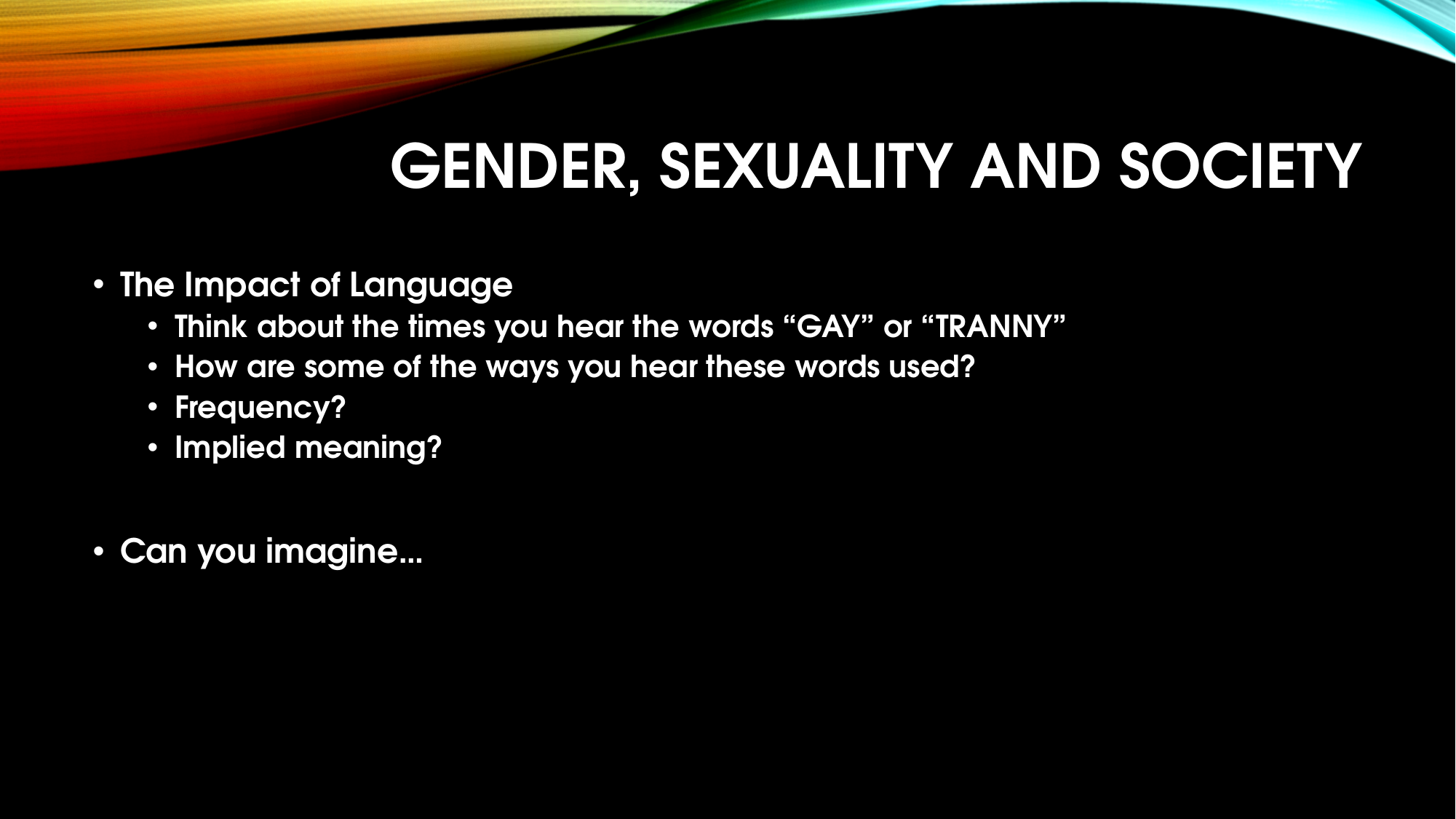

# Gender, Sexuality and Society
The Impact of Language
Think about the times you hear the words “GAY” or “TRANNY”
How are some of the ways you hear these words used?
Frequency?
Implied meaning?

Can you imagine…